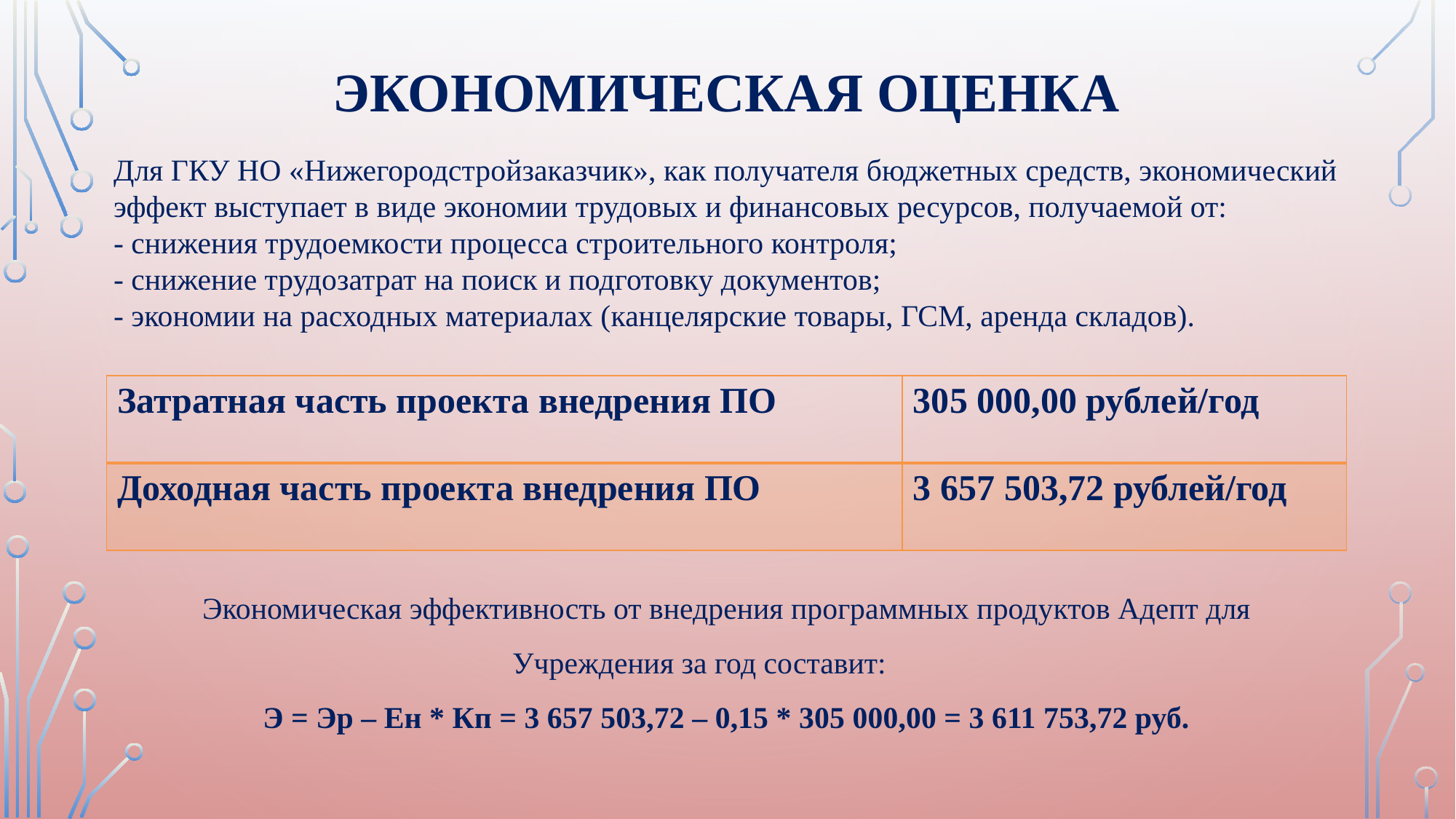

ЭКОНОМИЧЕСКАЯ ОЦЕНКА
Для ГКУ НО «Нижегородстройзаказчик», как получателя бюджетных средств, экономический эффект выступает в виде экономии трудовых и финансовых ресурсов, получаемой от:
- снижения трудоемкости процесса строительного контроля;
- снижение трудозатрат на поиск и подготовку документов;
- экономии на расходных материалах (канцелярские товары, ГСМ, аренда складов).
| Затратная часть проекта внедрения ПО | 305 000,00 рублей/год |
| --- | --- |
| Доходная часть проекта внедрения ПО | 3 657 503,72 рублей/год |
Экономическая эффективность от внедрения программных продуктов Адепт для Учреждения за год составит:
Э = Эр – Ен * Кп = 3 657 503,72 – 0,15 * 305 000,00 = 3 611 753,72 руб.